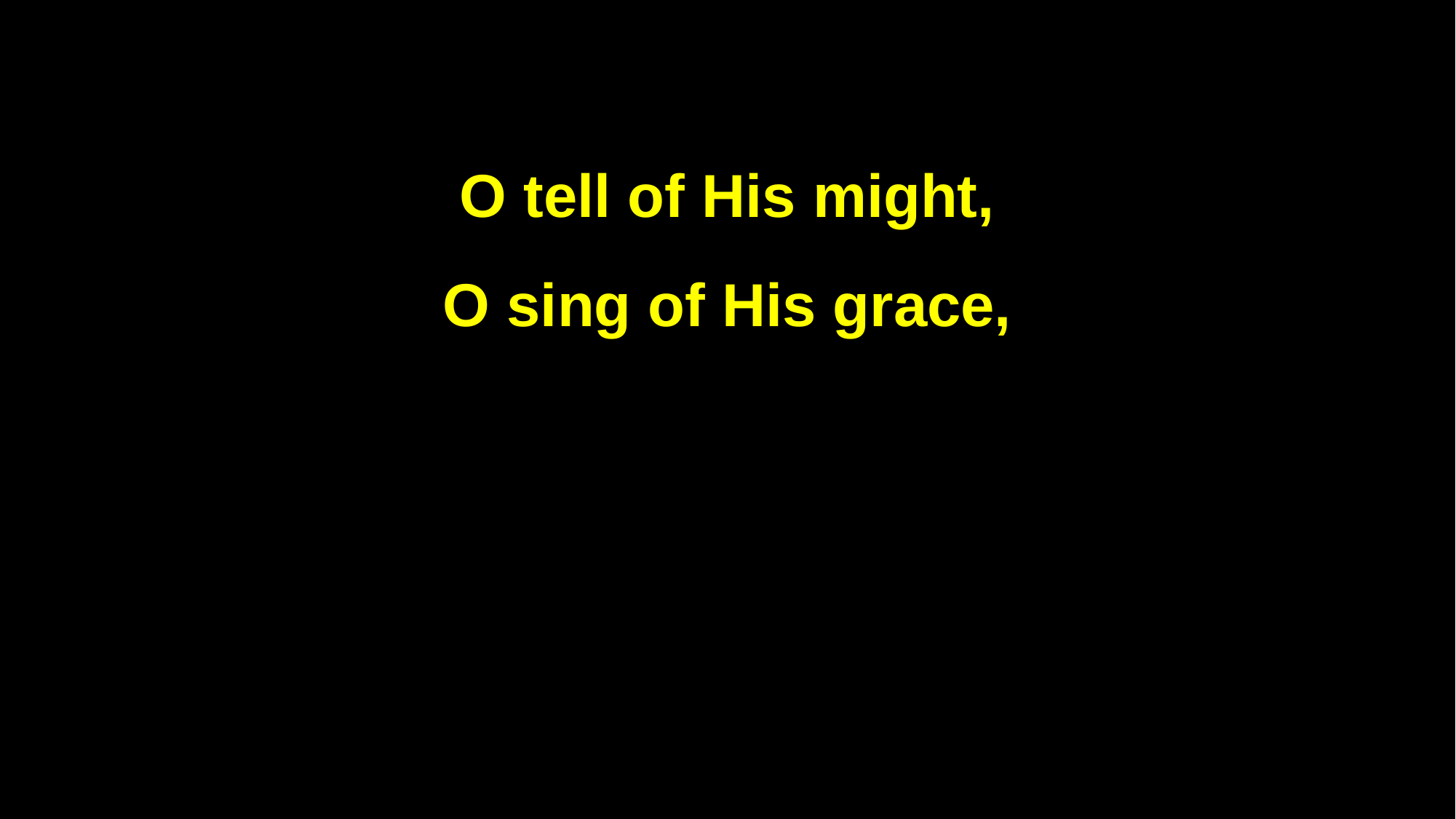

O tell of His might,
O sing of His grace,